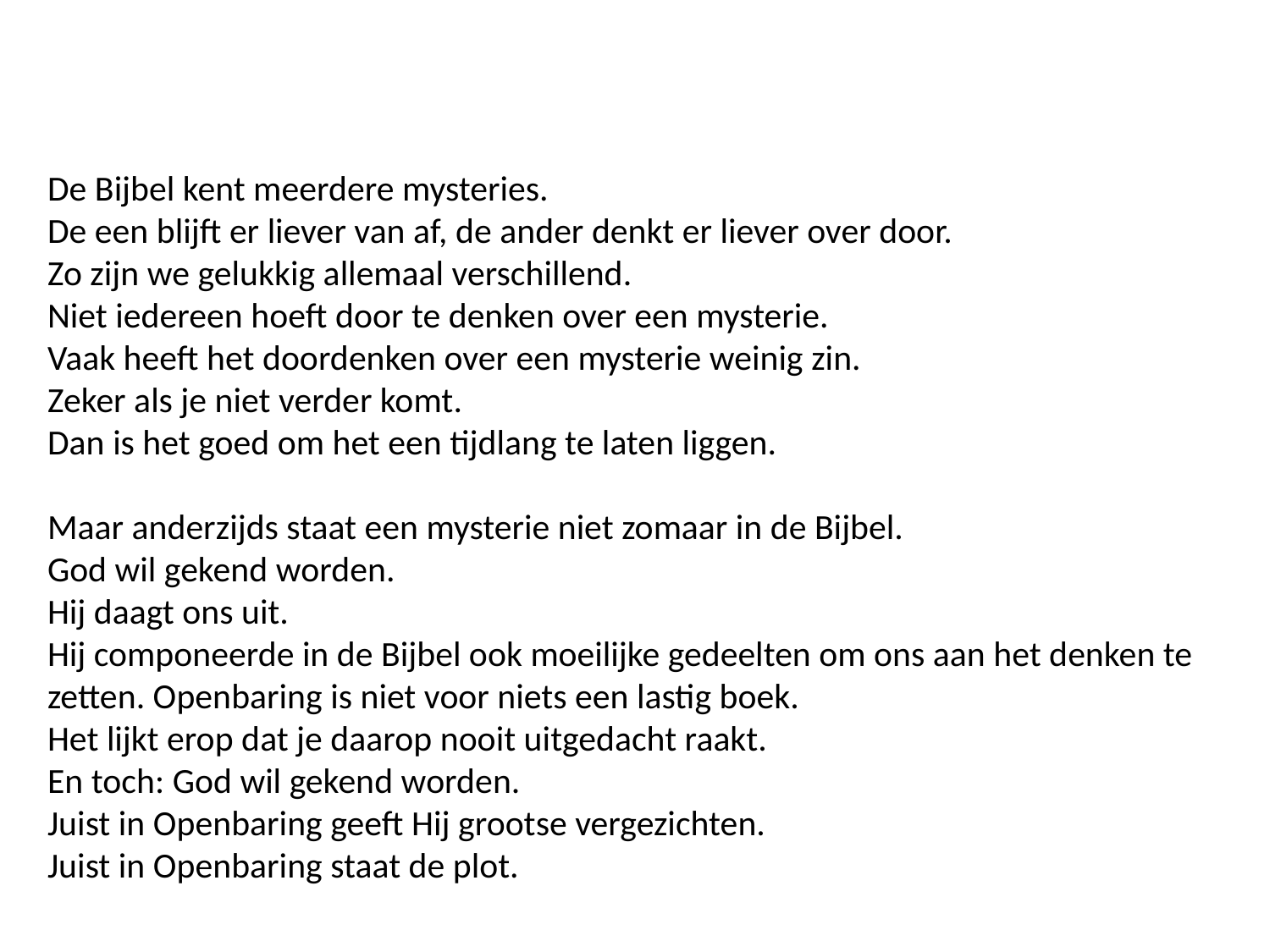

De Bijbel kent meerdere mysteries.
De een blijft er liever van af, de ander denkt er liever over door.
Zo zijn we gelukkig allemaal verschillend.
Niet iedereen hoeft door te denken over een mysterie.
Vaak heeft het doordenken over een mysterie weinig zin.
Zeker als je niet verder komt.
Dan is het goed om het een tijdlang te laten liggen.

Maar anderzijds staat een mysterie niet zomaar in de Bijbel.
God wil gekend worden.
Hij daagt ons uit.
Hij componeerde in de Bijbel ook moeilijke gedeelten om ons aan het denken te zetten. Openbaring is niet voor niets een lastig boek.
Het lijkt erop dat je daarop nooit uitgedacht raakt.
En toch: God wil gekend worden.
Juist in Openbaring geeft Hij grootse vergezichten.
Juist in Openbaring staat de plot.